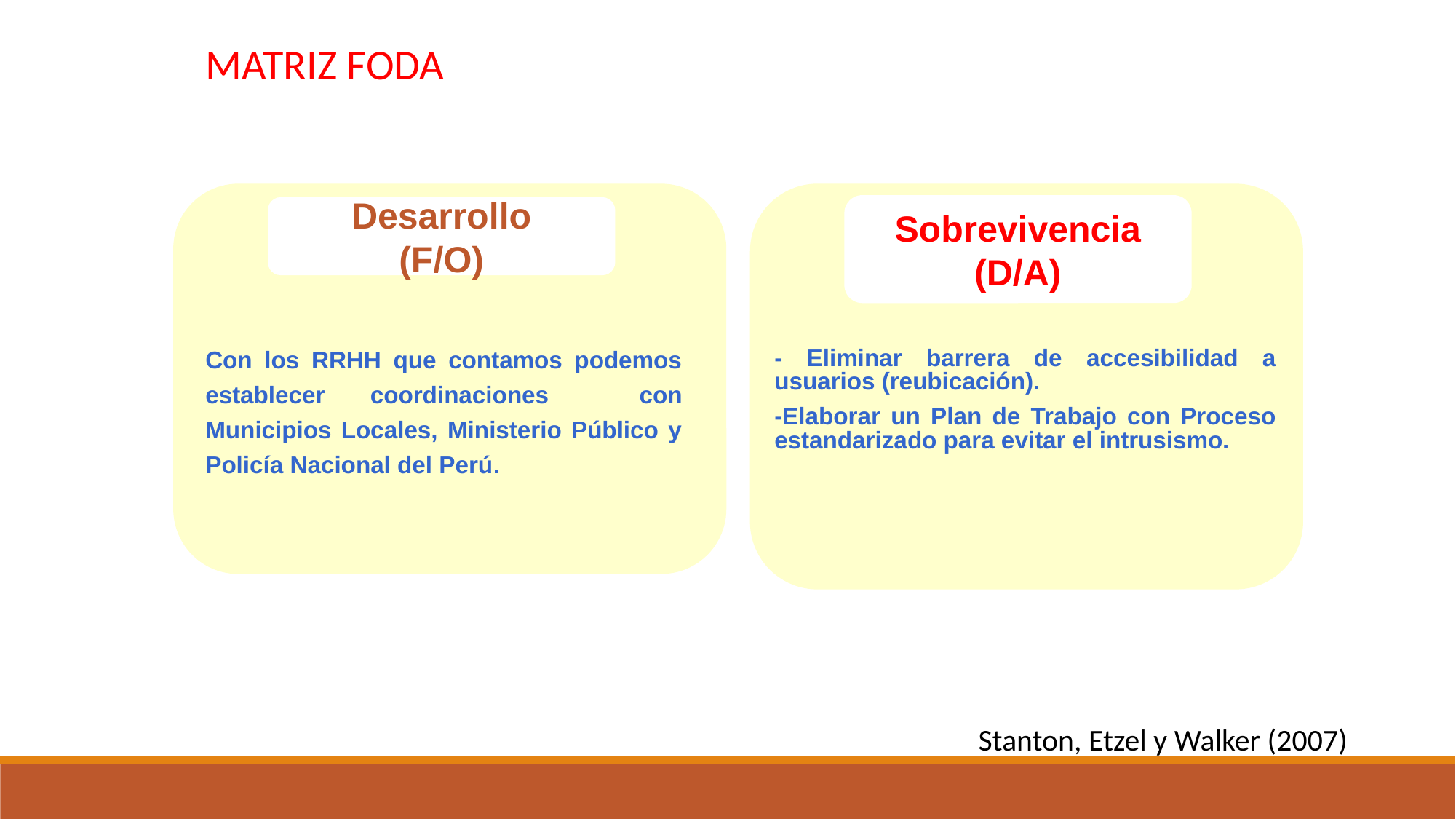

Matriz FODA

Desarrollo
(F/O)
Con los RRHH que contamos podemos establecer coordinaciones  con Municipios Locales, Ministerio Público y Policía Nacional del Perú.

Sobrevivencia
(D/A)
- Eliminar barrera de accesibilidad a usuarios (reubicación).
-Elaborar un Plan de Trabajo con Proceso estandarizado para evitar el intrusismo.
Stanton, Etzel y Walker (2007)